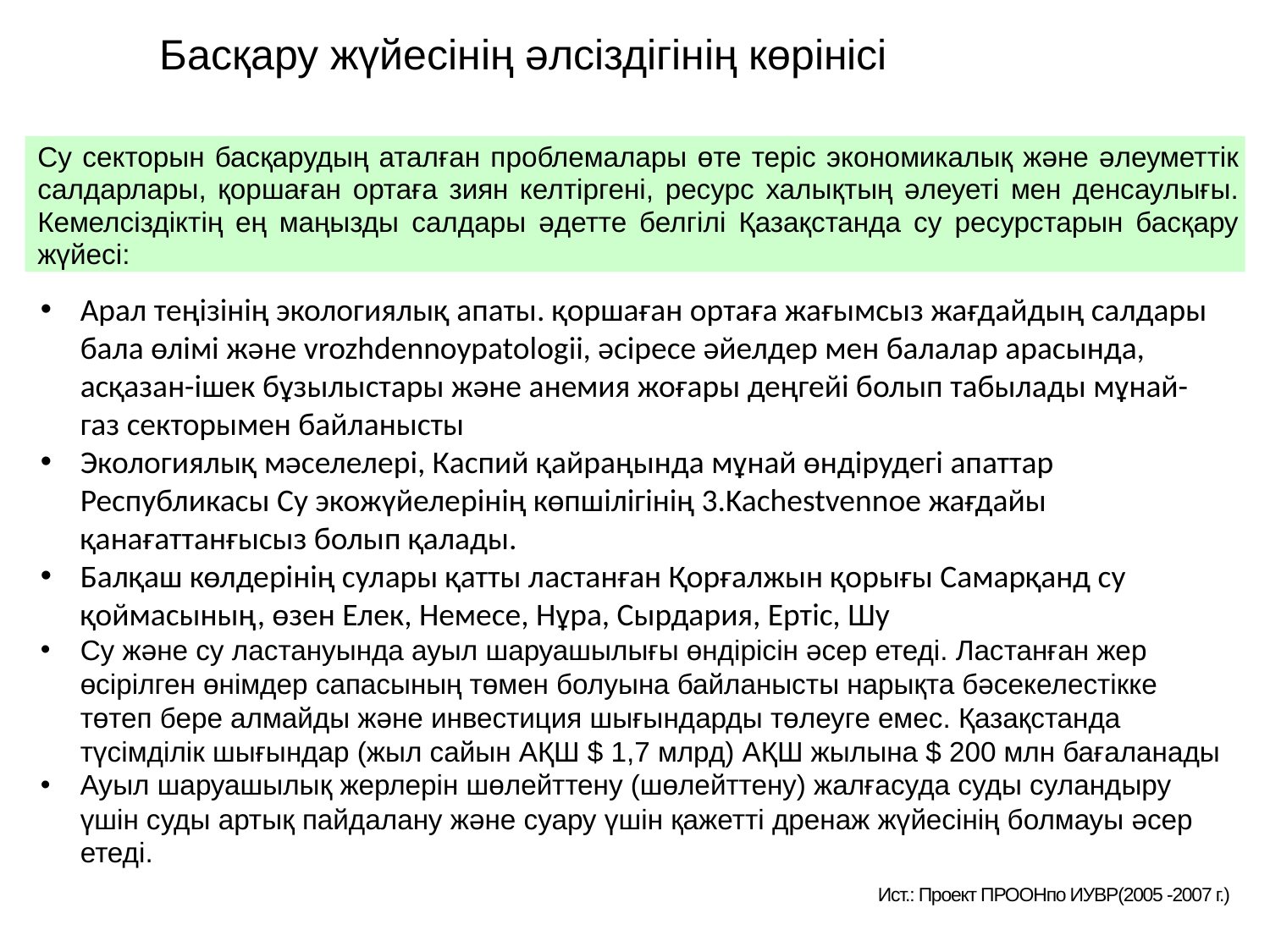

Басқару жүйесінің әлсіздігінің көрінісі
я водными ресурсами в Казахстане

Су секторын басқарудың аталған проблемалары өте теріс экономикалық және әлеуметтік салдарлары, қоршаған ортаға зиян келтіргені, ресурс халықтың әлеуеті мен денсаулығы. Кемелсіздіктің ең маңызды салдары әдетте белгілі Қазақстанда су ресурстарын басқару жүйесі:
Арал теңізінің экологиялық апаты. қоршаған ортаға жағымсыз жағдайдың салдары бала өлімі және vrozhdennoypatologii, әсіресе әйелдер мен балалар арасында, асқазан-ішек бұзылыстары және анемия жоғары деңгейі болып табылады мұнай-газ секторымен байланысты
Экологиялық мәселелері, Каспий қайраңында мұнай өндірудегі апаттар Республикасы Су экожүйелерінің көпшілігінің 3.Kachestvennoe жағдайы қанағаттанғысыз болып қалады.
Балқаш көлдерінің сулары қатты ластанған Қорғалжын қорығы Самарқанд су қоймасының, өзен Елек, Немесе, Нұра, Сырдария, Ертіс, Шу
Су және су ластануында ауыл шаруашылығы өндірісін әсер етеді. Ластанған жер өсірілген өнімдер сапасының төмен болуына байланысты нарықта бәсекелестікке төтеп бере алмайды және инвестиция шығындарды төлеуге емес. Қазақстанда түсімділік шығындар (жыл сайын АҚШ $ 1,7 млрд) АҚШ жылына $ 200 млн бағаланады
Ауыл шаруашылық жерлерін шөлейттену (шөлейттену) жалғасуда суды суландыру үшін суды артық пайдалану және суару үшін қажетті дренаж жүйесінің болмауы әсер етеді.
Ист.: Проект ПРООНпо ИУВР(2005 -2007 г.)